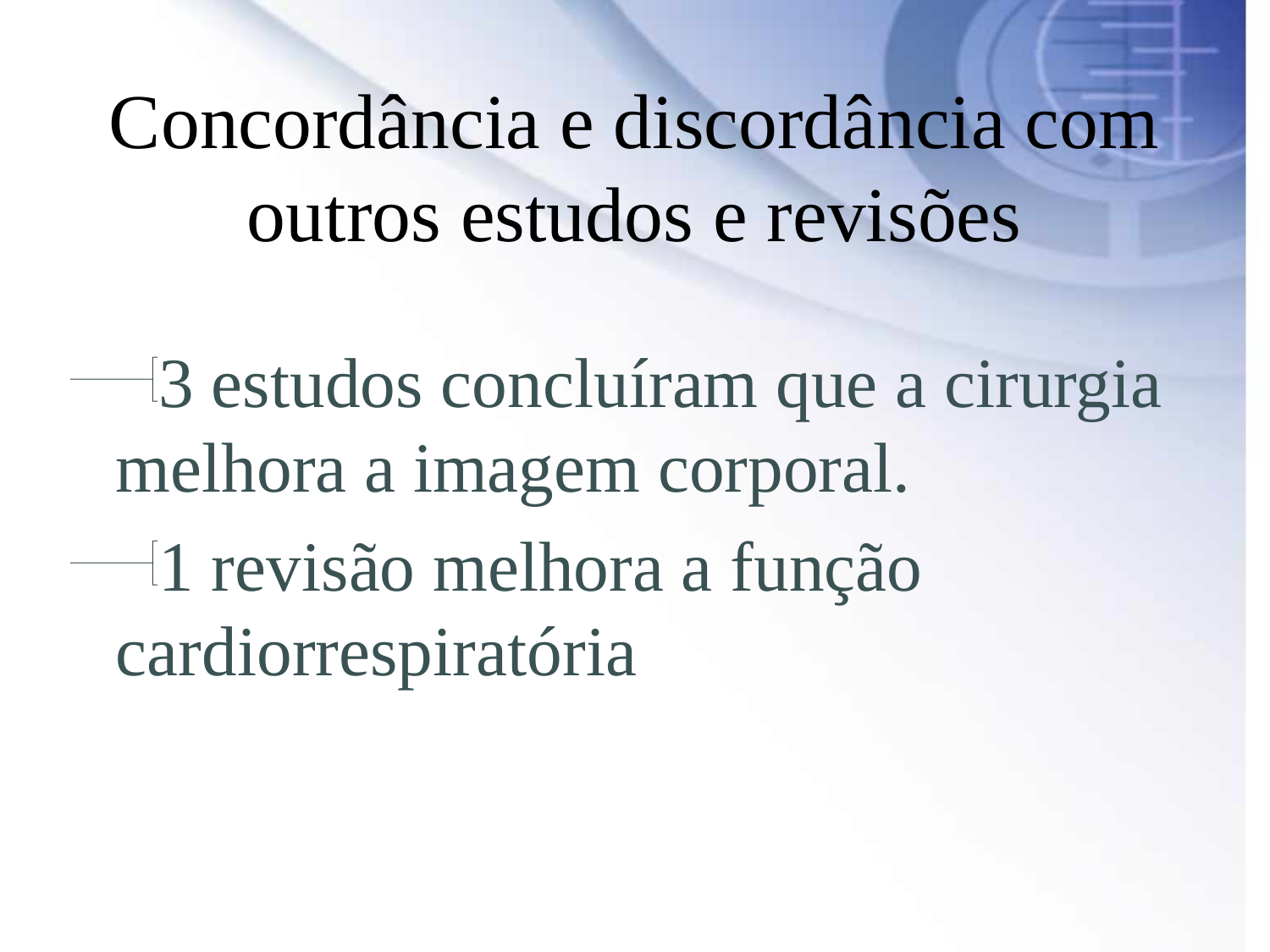

# Concordância e discordância com outros estudos e revisões
3 estudos concluíram que a cirurgia melhora a imagem corporal.
1 revisão melhora a função cardiorrespiratória